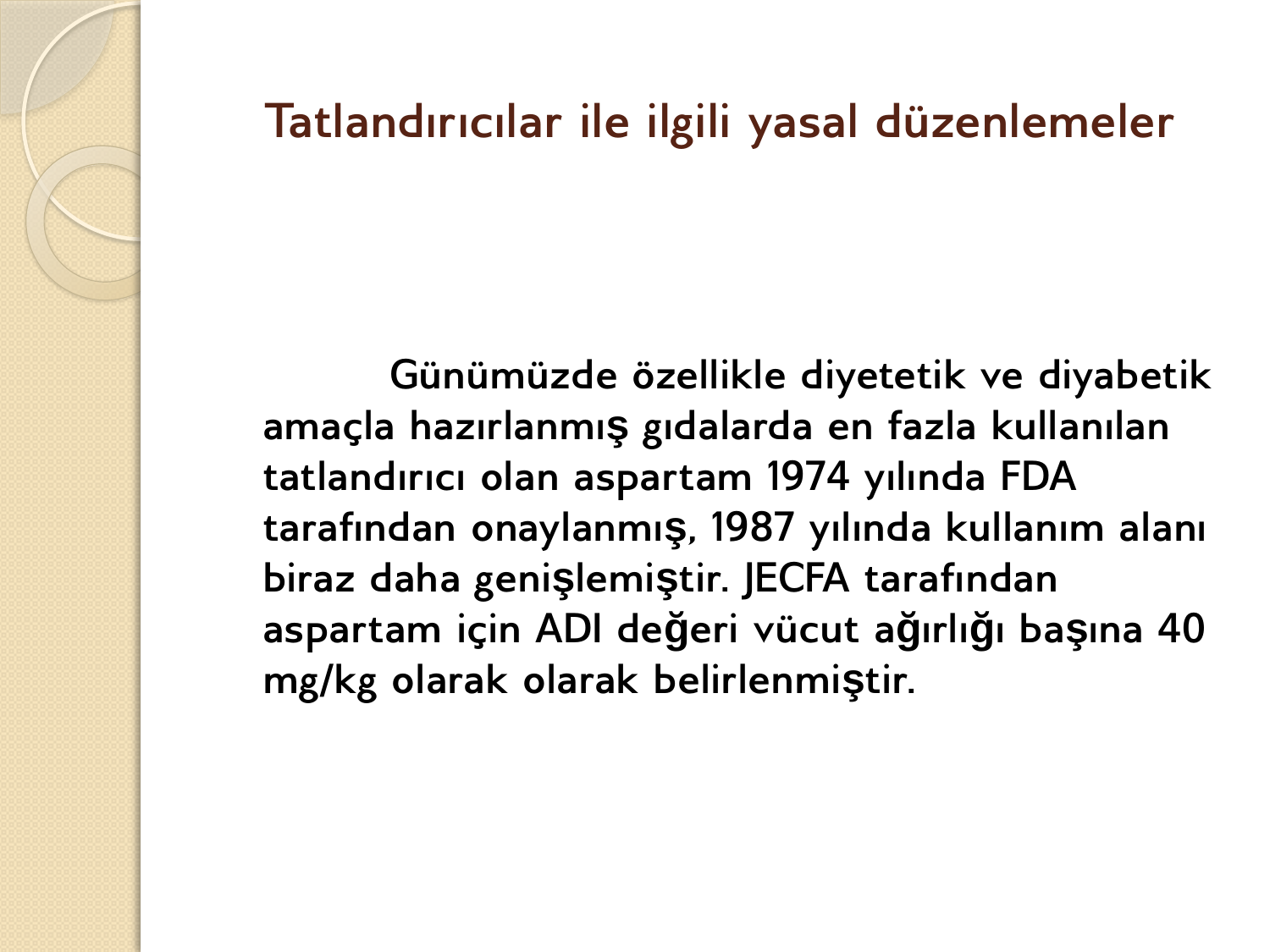

# Tatlandırıcılar ile ilgili yasal düzenlemeler

		Günümüzde özellikle diyetetik ve diyabetik amaçla hazırlanmış gıdalarda en fazla kullanılan tatlandırıcı olan aspartam 1974 yılında FDA tarafından onaylanmış, 1987 yılında kullanım alanı biraz daha genişlemiştir. JECFA tarafından aspartam için ADI değeri vücut ağırlığı başına 40 mg/kg olarak olarak belirlenmiştir.